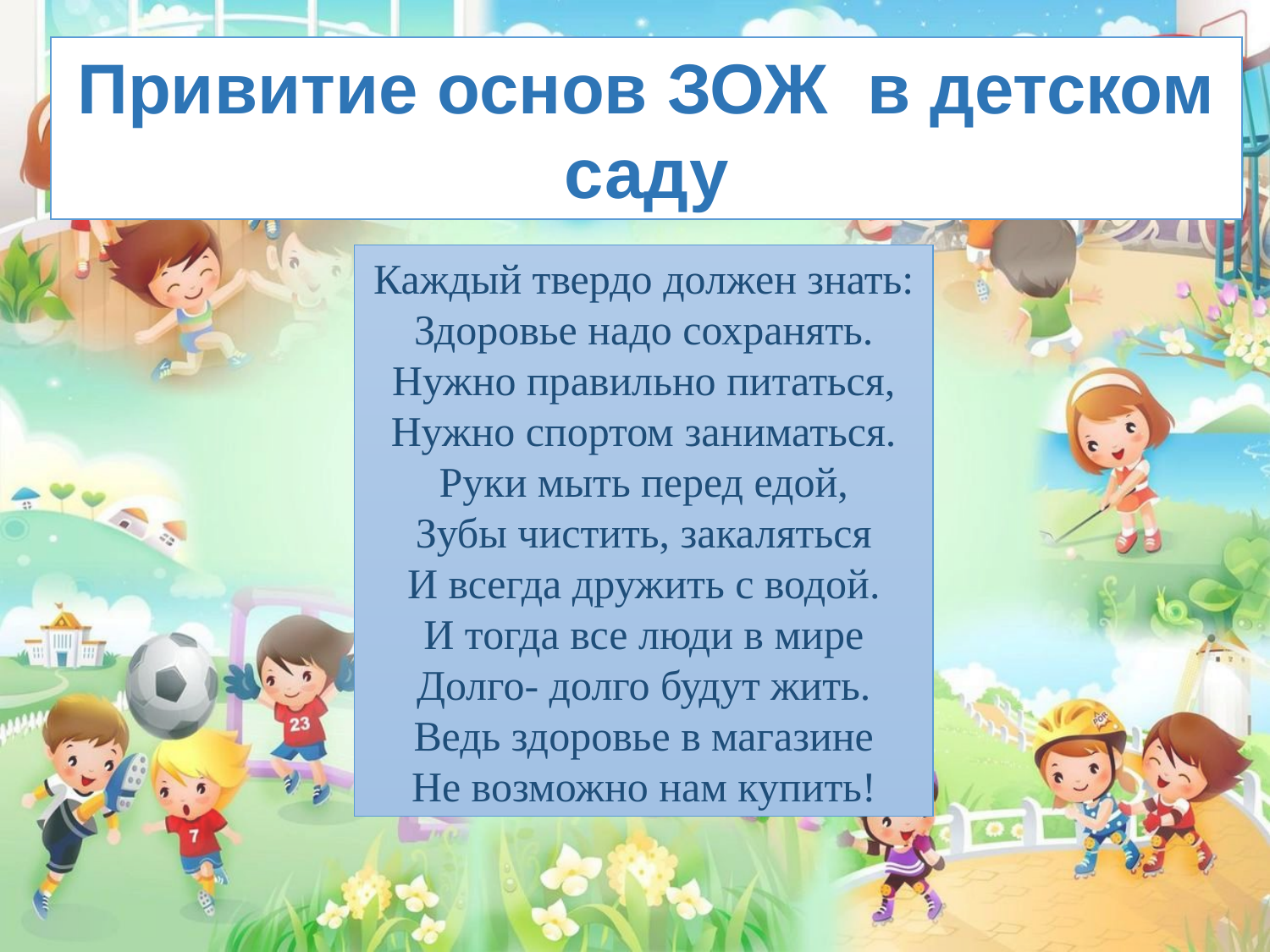

Привитие основ ЗОЖ  в детском саду
Каждый твердо должен знать:
Здоровье надо сохранять.
Нужно правильно питаться,
Нужно спортом заниматься.
Руки мыть перед едой,
Зубы чистить, закаляться
И всегда дружить с водой.
И тогда все люди в мире
Долго- долго будут жить.
Ведь здоровье в магазине
Не возможно нам купить!